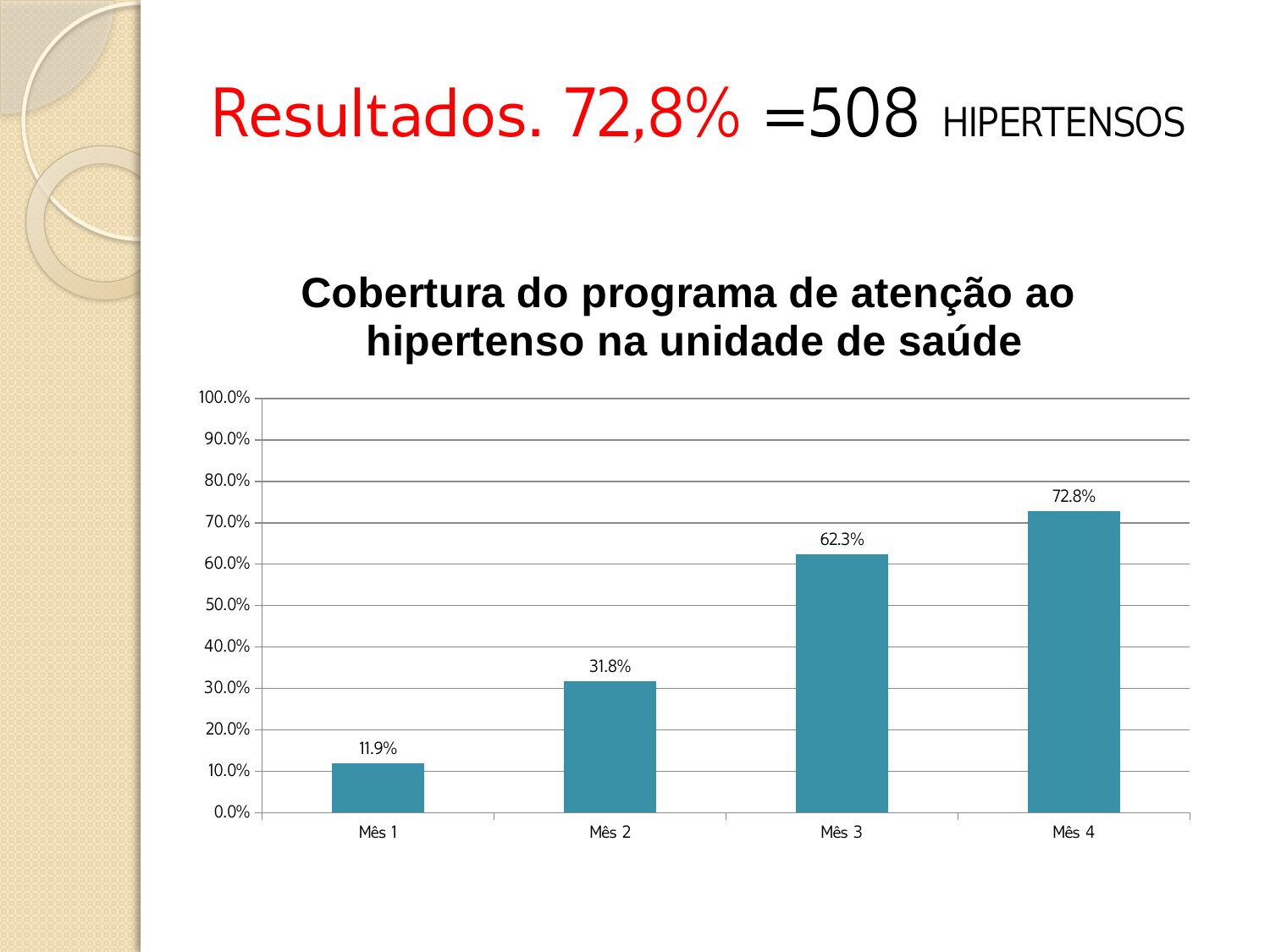

Resultados. 72,8% =508 HIPERTENSOS

### Chart: Cobertura do programa de atenção ao  hipertenso na unidade de saúde

| Category | Cobertura do programa de atenção ao  hipertenso na unidade de saúde |
|---|---|
| Mês 1 | 0.11891117478510044 |
| Mês 2 | 0.31805157593123234 |
| Mês 3 | 0.6232091690544412 |
| Mês 4 | 0.7277936962750727 |
#